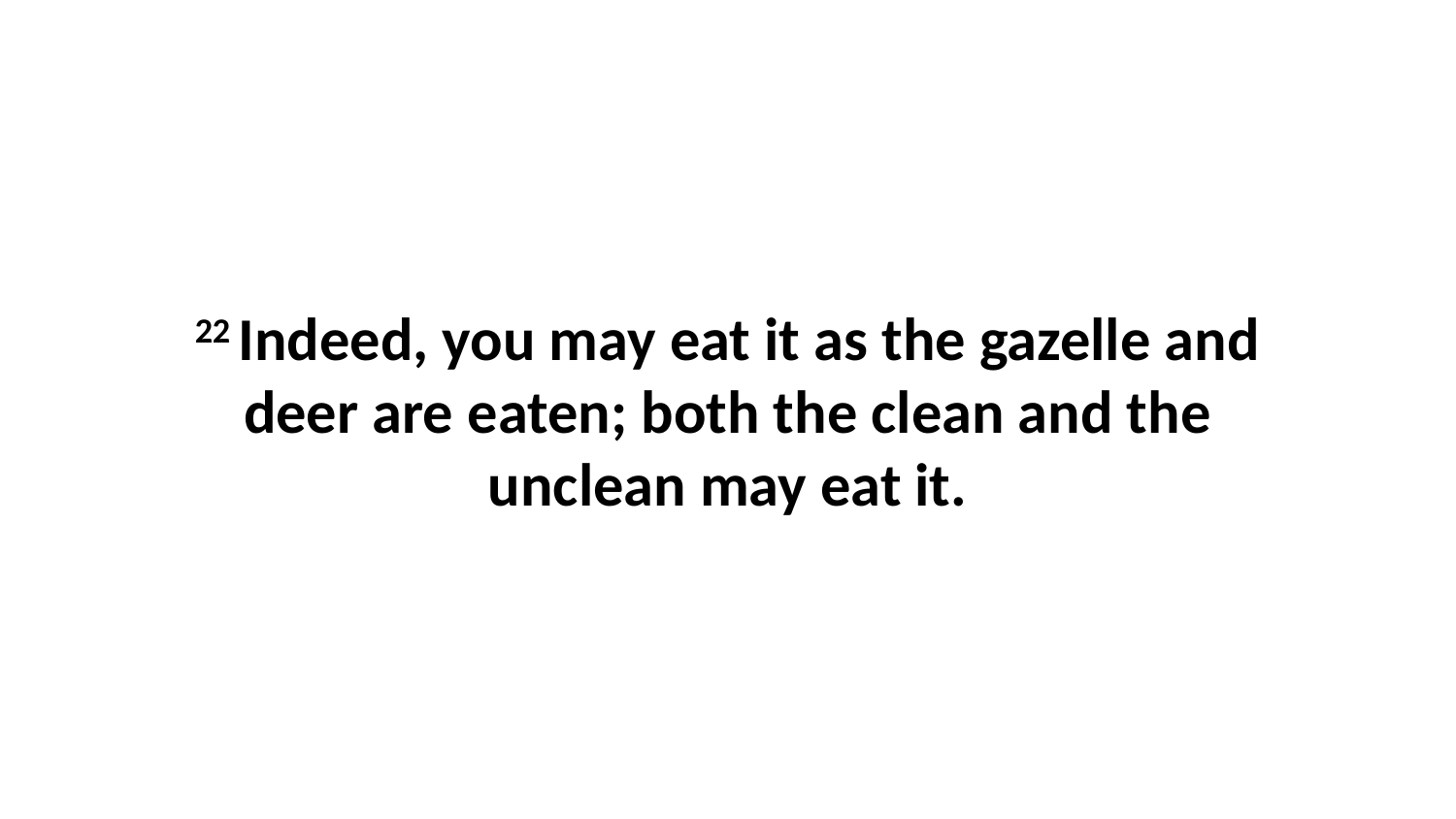

22 Indeed, you may eat it as the gazelle and deer are eaten; both the clean and the unclean may eat it.